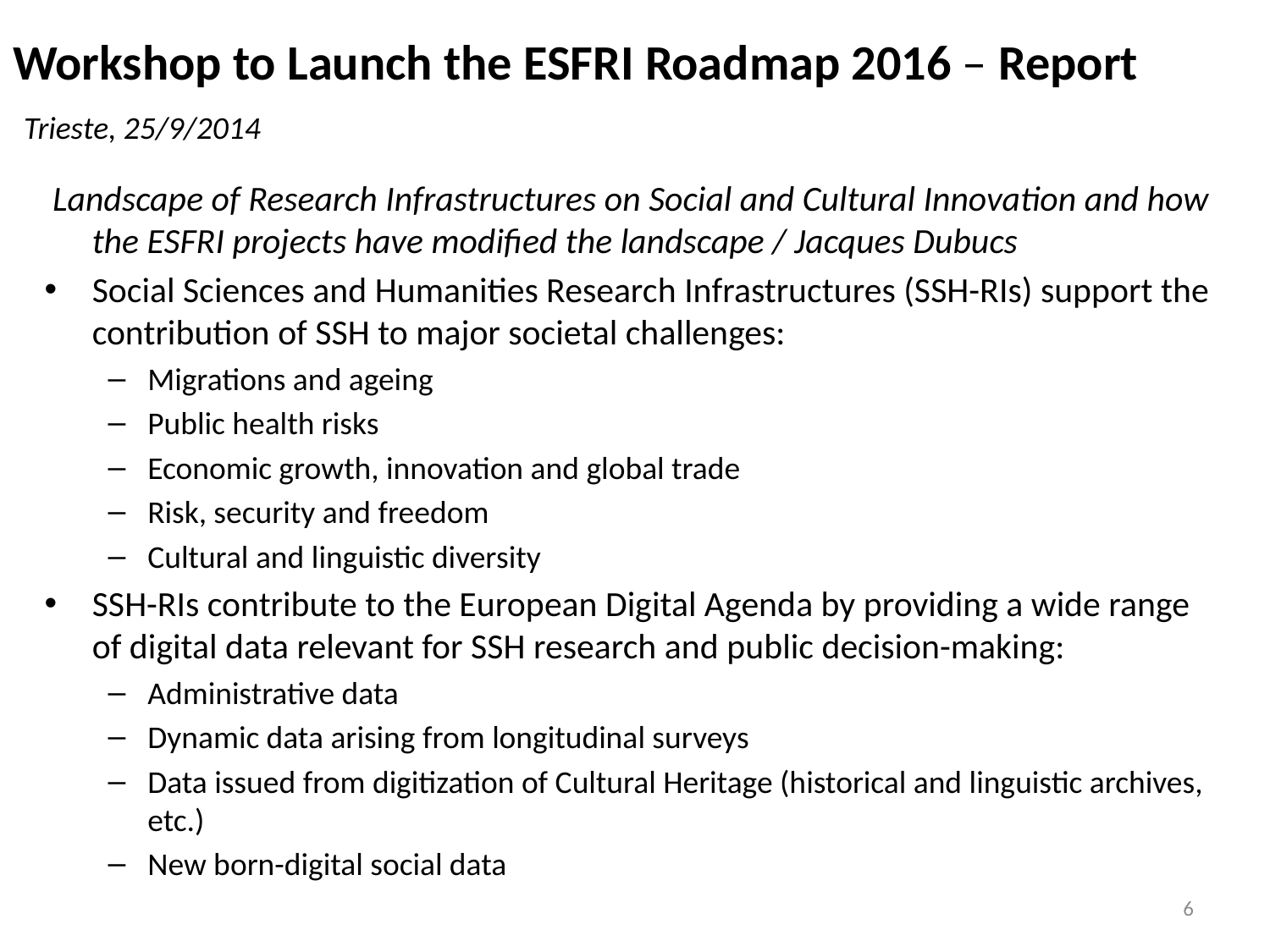

# Workshop to Launch the ESFRI Roadmap 2016 – Report Trieste, 25/9/2014
 Landscape of Research Infrastructures on Social and Cultural Innovation and how the ESFRI projects have modified the landscape / Jacques Dubucs
Social Sciences and Humanities Research Infrastructures (SSH-RIs) support the contribution of SSH to major societal challenges:
Migrations and ageing
Public health risks
Economic growth, innovation and global trade
Risk, security and freedom
Cultural and linguistic diversity
SSH-RIs contribute to the European Digital Agenda by providing a wide range of digital data relevant for SSH research and public decision-making:
Administrative data
Dynamic data arising from longitudinal surveys
Data issued from digitization of Cultural Heritage (historical and linguistic archives,
etc.)
New born-digital social data
6